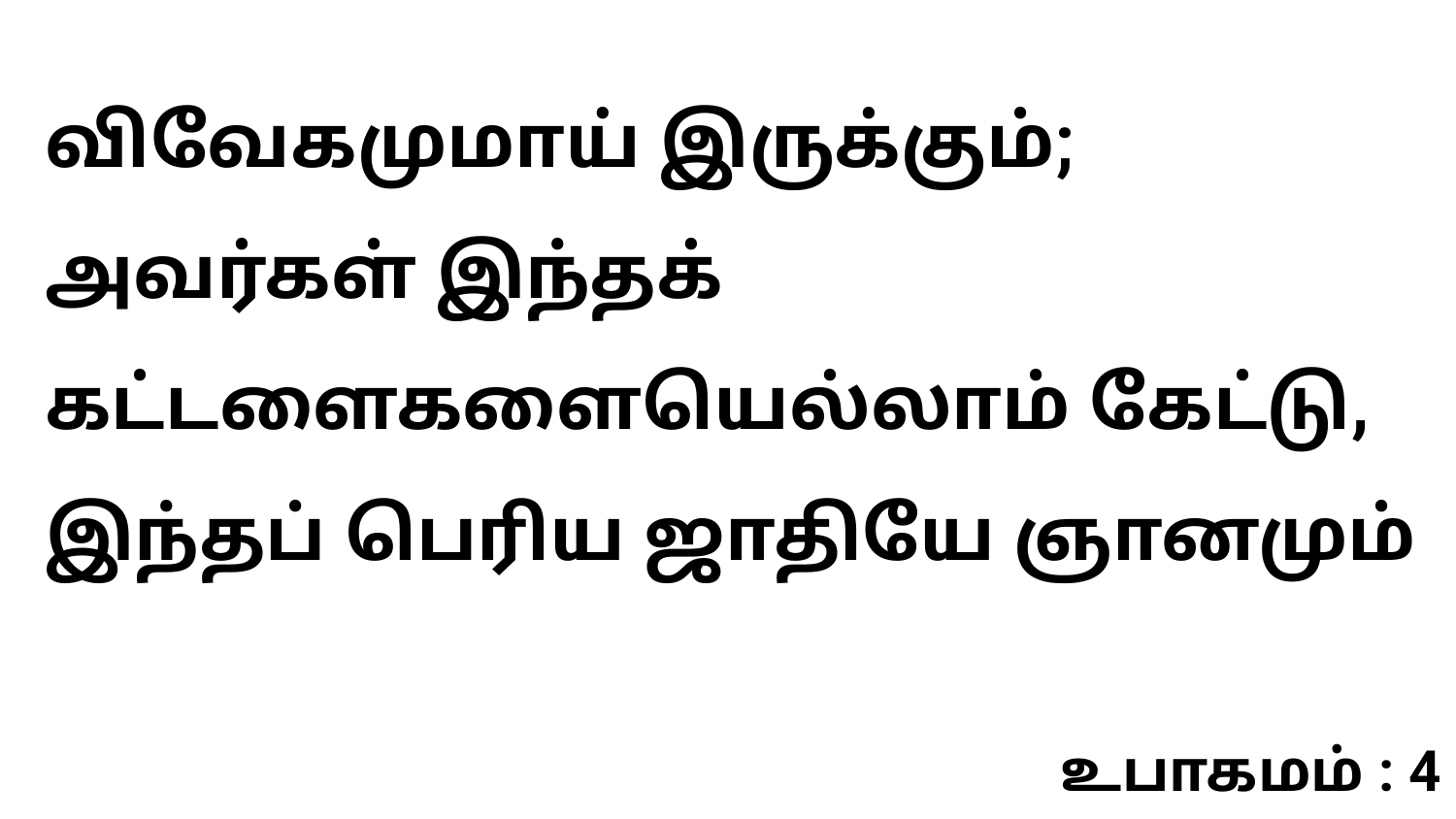

விவேகமுமாய் இருக்கும்; அவர்கள் இந்தக் கட்டளைகளையெல்லாம் கேட்டு, இந்தப் பெரிய ஜாதியே ஞானமும்
உபாகமம் : 4